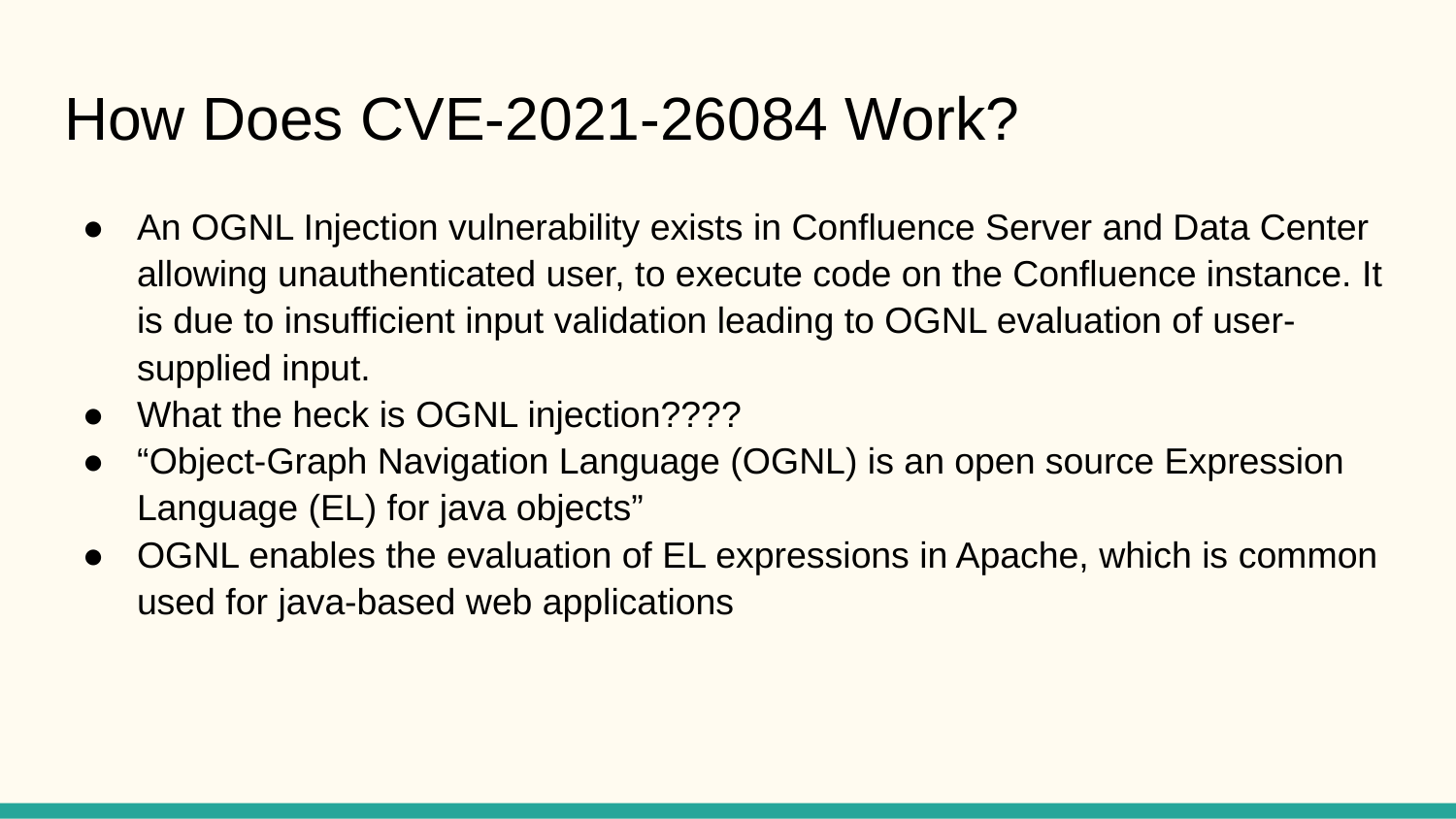

# How Does CVE-2021-26084 Work?
An OGNL Injection vulnerability exists in Confluence Server and Data Center allowing unauthenticated user, to execute code on the Confluence instance. It is due to insufficient input validation leading to OGNL evaluation of user-supplied input.
What the heck is OGNL injection????
“Object-Graph Navigation Language (OGNL) is an open source Expression Language (EL) for java objects”
OGNL enables the evaluation of EL expressions in Apache, which is common used for java-based web applications